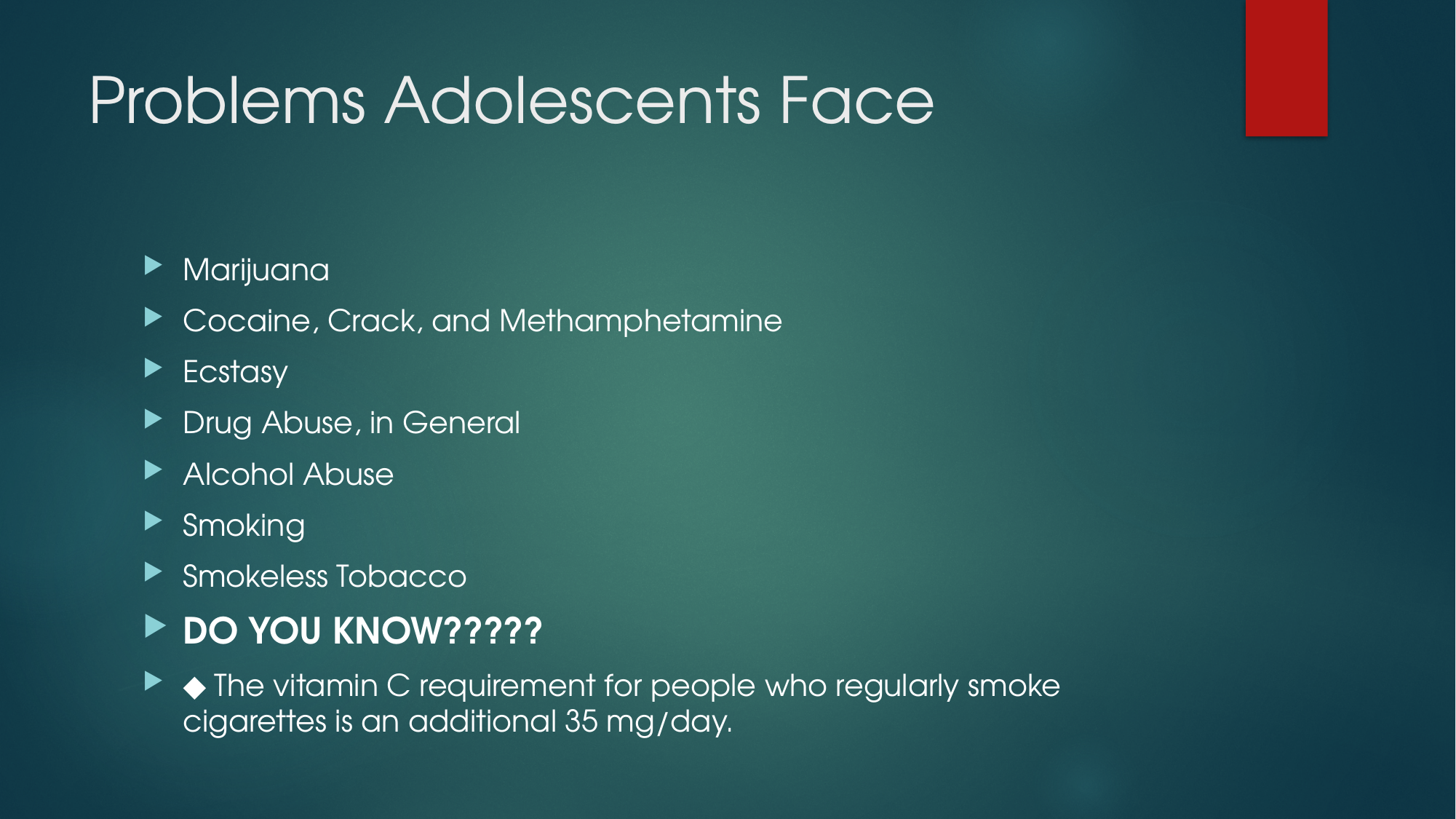

# Problems Adolescents Face
Marijuana
Cocaine, Crack, and Methamphetamine
Ecstasy
Drug Abuse, in General
Alcohol Abuse
Smoking
Smokeless Tobacco
DO YOU KNOW?????
◆ The vitamin C requirement for people who regularly smoke cigarettes is an additional 35 mg/day.